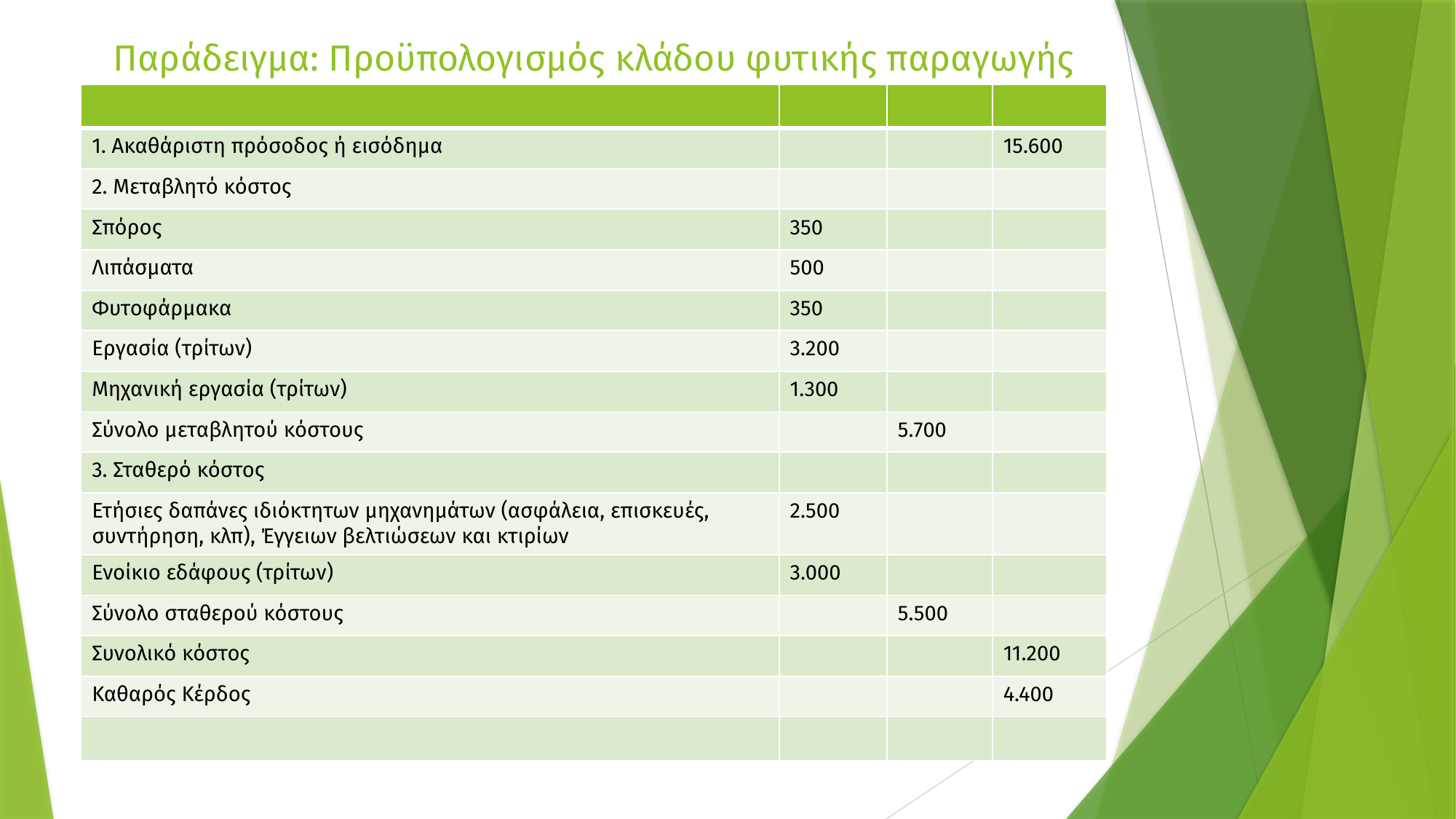

# Παράδειγμα: Προϋπολογισμός κλάδου φυτικής παραγωγής
|  |  |  |  |
| --- | --- | --- | --- |
| 1. Ακαθάριστη πρόσοδος ή εισόδημα |  |  | 15.600 |
| 2. Μεταβλητό κόστος |  |  |  |
| Σπόρος | 350 |  |  |
| Λιπάσματα | 500 |  |  |
| Φυτοφάρμακα | 350 |  |  |
| Εργασία (τρίτων) | 3.200 |  |  |
| Μηχανική εργασία (τρίτων) | 1.300 |  |  |
| Σύνολο μεταβλητού κόστους |  | 5.700 |  |
| 3. Σταθερό κόστος |  |  |  |
| Ετήσιες δαπάνες ιδιόκτητων μηχανημάτων (ασφάλεια, επισκευές, συντήρηση, κλπ), Έγγειων βελτιώσεων και κτιρίων | 2.500 |  |  |
| Ενοίκιο εδάφους (τρίτων) | 3.000 |  |  |
| Σύνολο σταθερού κόστους |  | 5.500 |  |
| Συνολικό κόστος |  |  | 11.200 |
| Καθαρός Κέρδος |  |  | 4.400 |
|  |  |  |  |